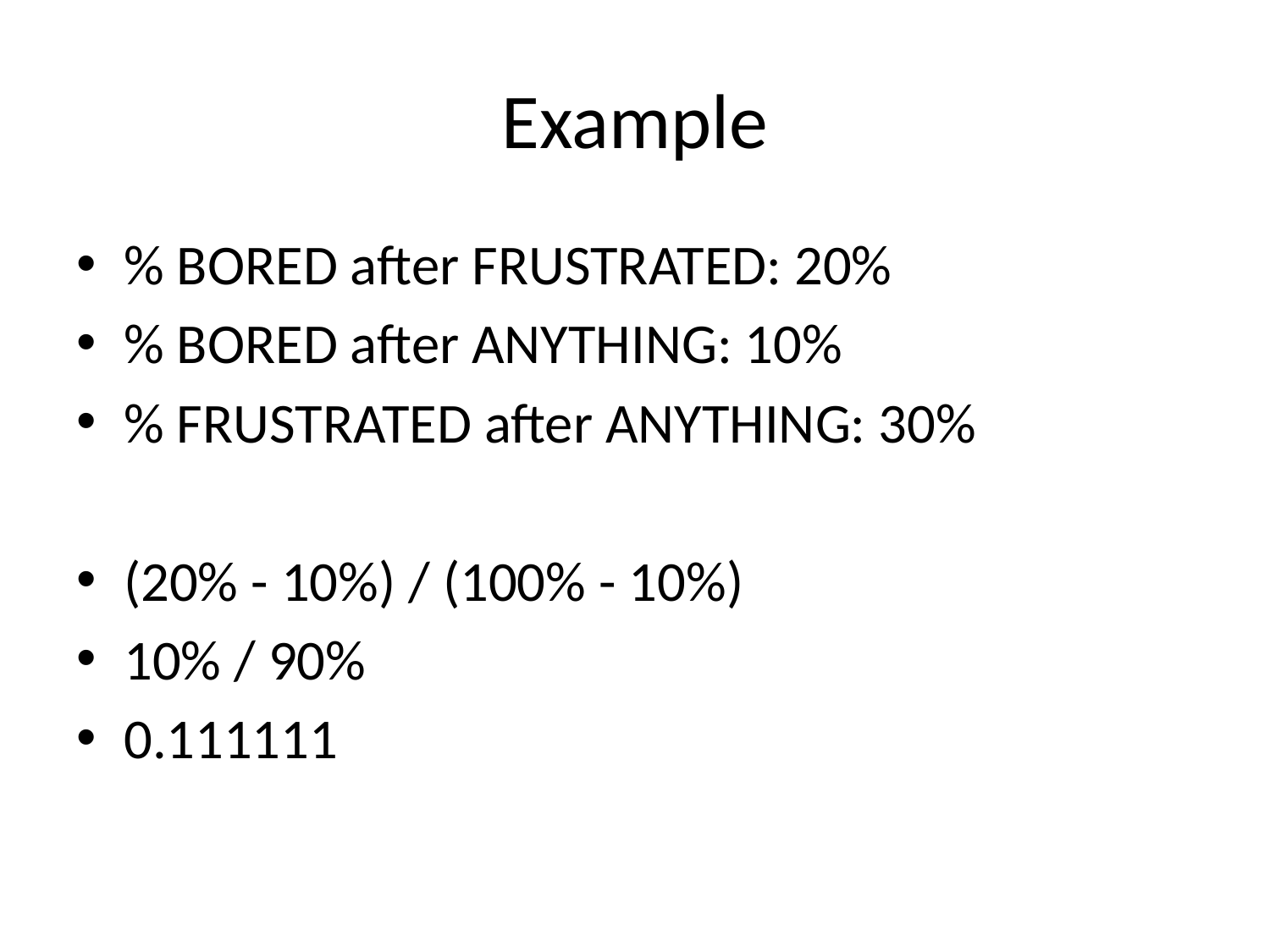

# Example
% BORED after FRUSTRATED: 20%
% BORED after ANYTHING: 10%
% FRUSTRATED after ANYTHING: 30%

(20% - 10%) / (100% - 10%)
10% / 90%
0.111111